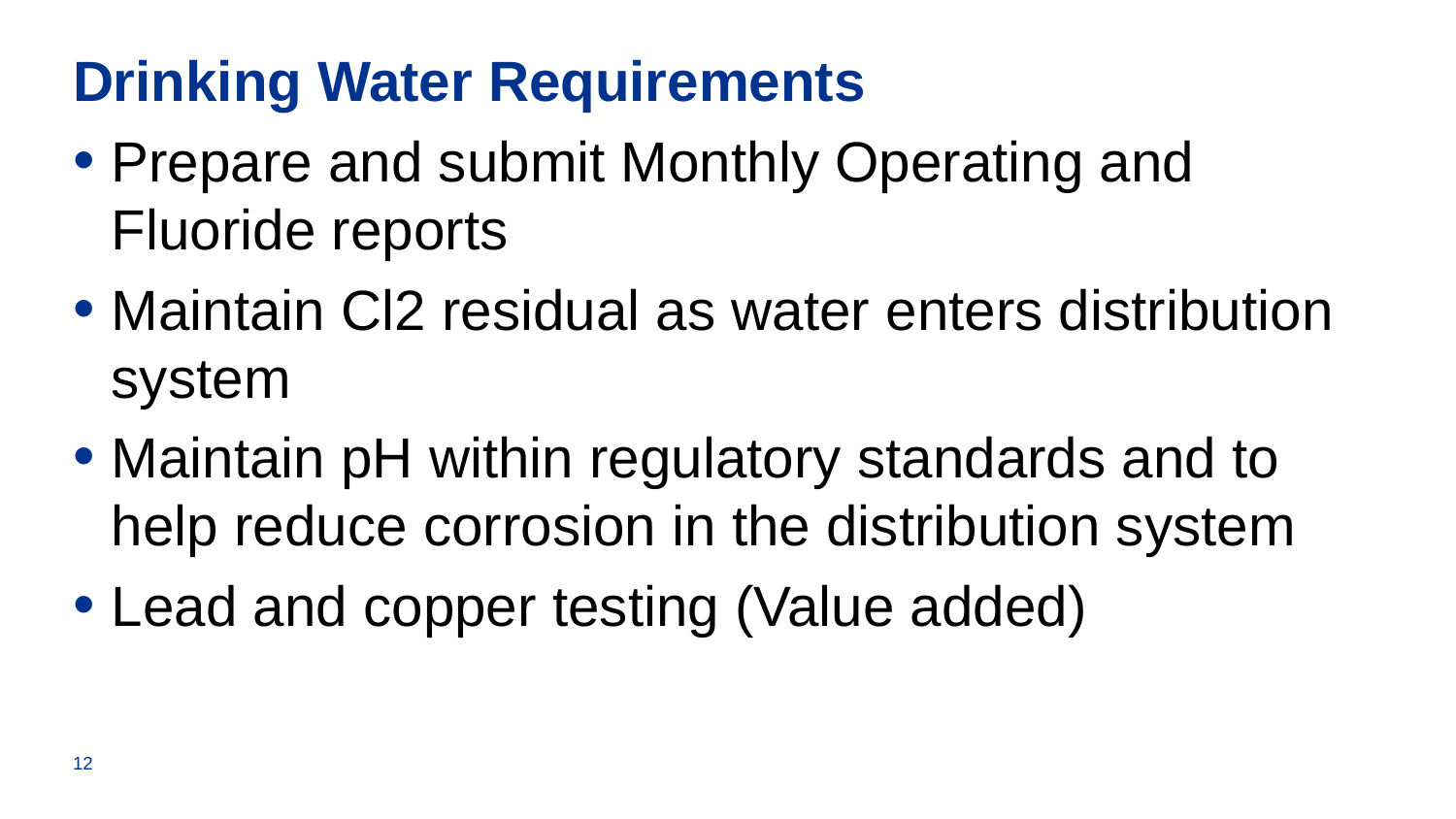

# Drinking Water Requirements
Prepare and submit Monthly Operating and Fluoride reports
Maintain Cl2 residual as water enters distribution system
Maintain pH within regulatory standards and to help reduce corrosion in the distribution system
Lead and copper testing (Value added)

12